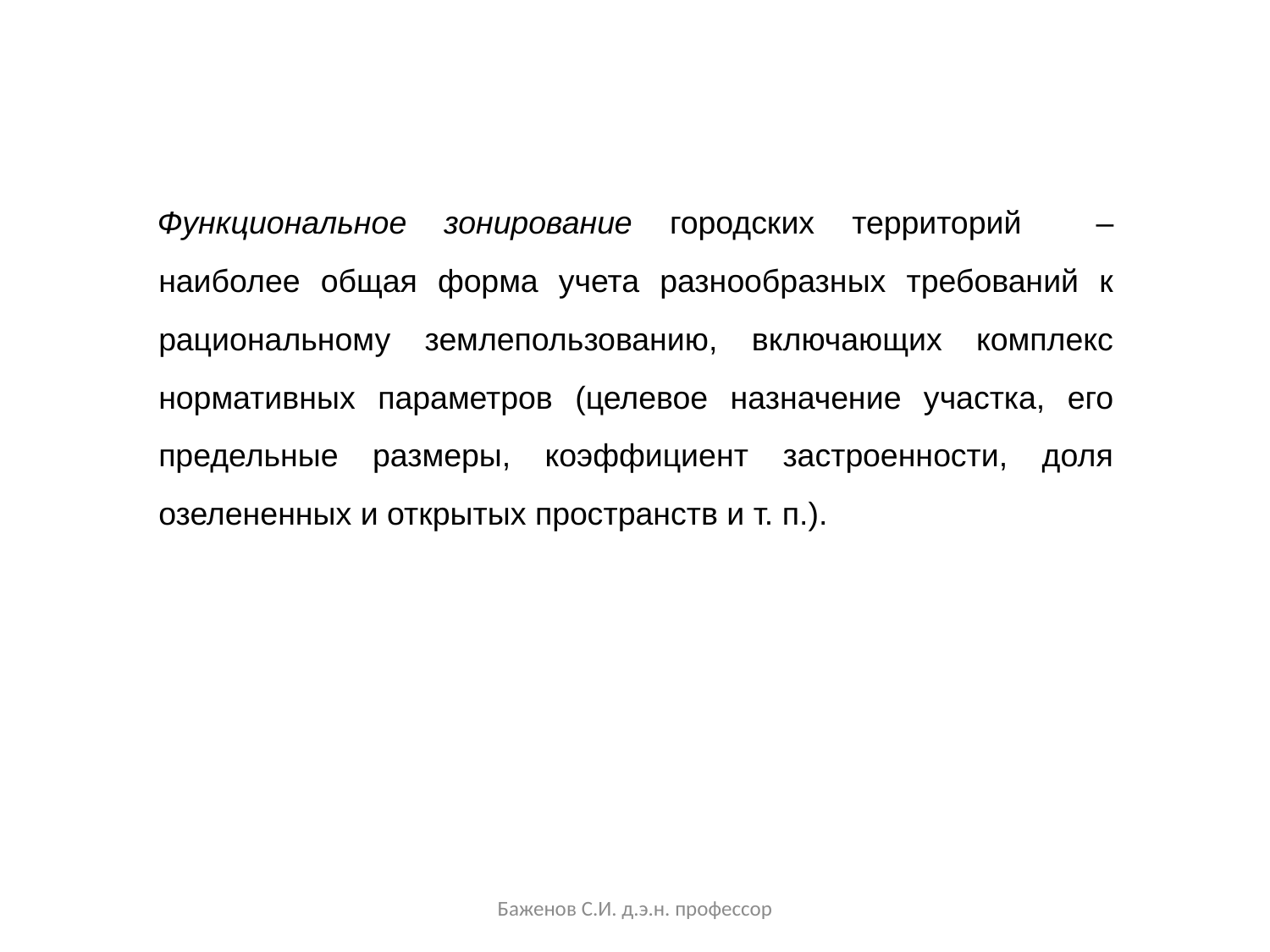

Функциональное зонирование городских территорий  – наиболее общая форма учета разнообразных требований к рациональному землепользованию, включающих комплекс нормативных параметров (целевое назначение участка, его предельные размеры, коэффициент застроенности, доля озелененных и открытых пространств и т. п.).
Баженов С.И. д.э.н. профессор